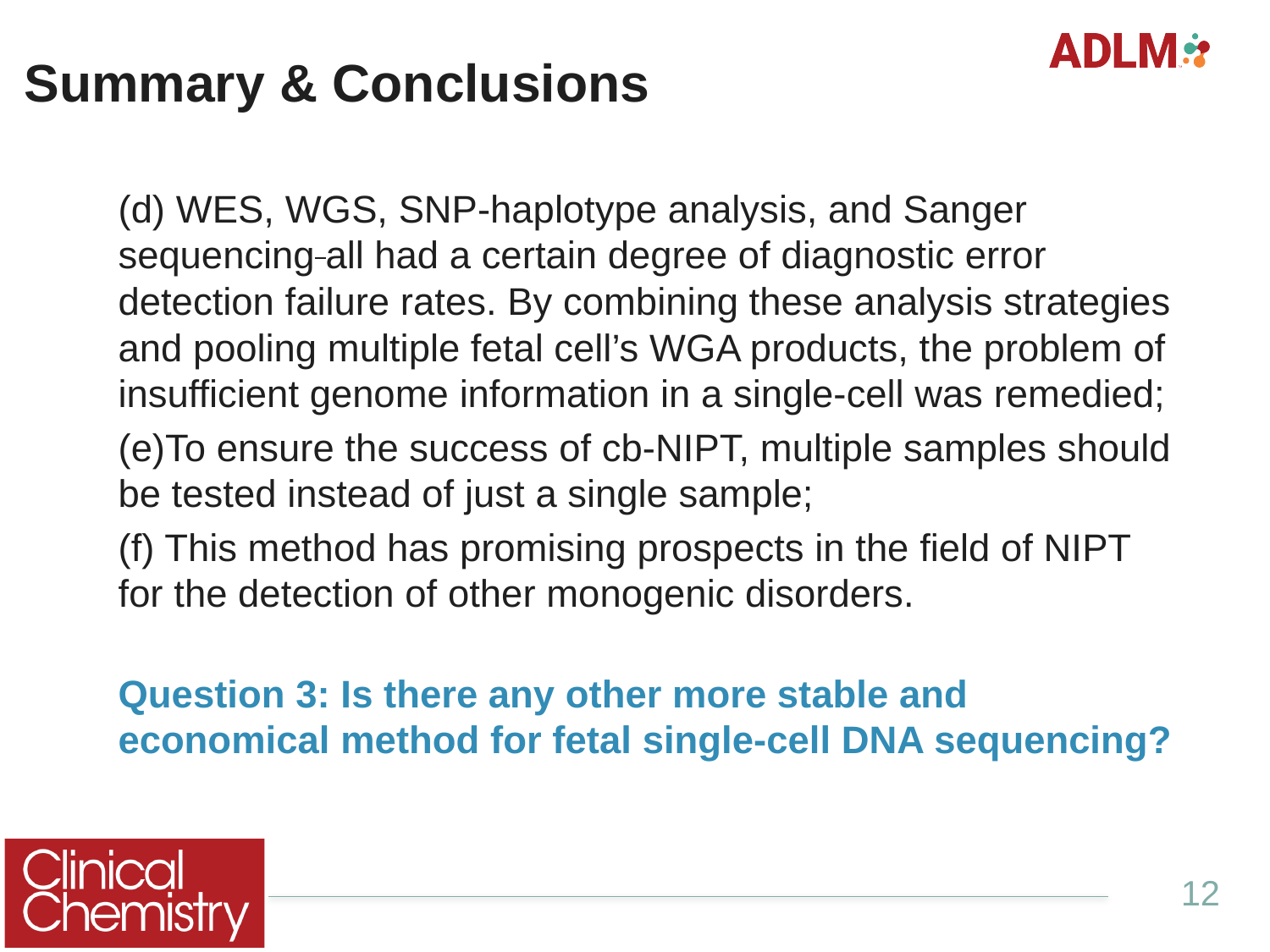

# Summary & Conclusions
(d) WES, WGS, SNP-haplotype analysis, and Sanger sequencing all had a certain degree of diagnostic error detection failure rates. By combining these analysis strategies and pooling multiple fetal cell’s WGA products, the problem of insufficient genome information in a single-cell was remedied;
(e)To ensure the success of cb-NIPT, multiple samples should be tested instead of just a single sample;
(f) This method has promising prospects in the field of NIPT for the detection of other monogenic disorders.
Question 3: Is there any other more stable and economical method for fetal single-cell DNA sequencing?

12